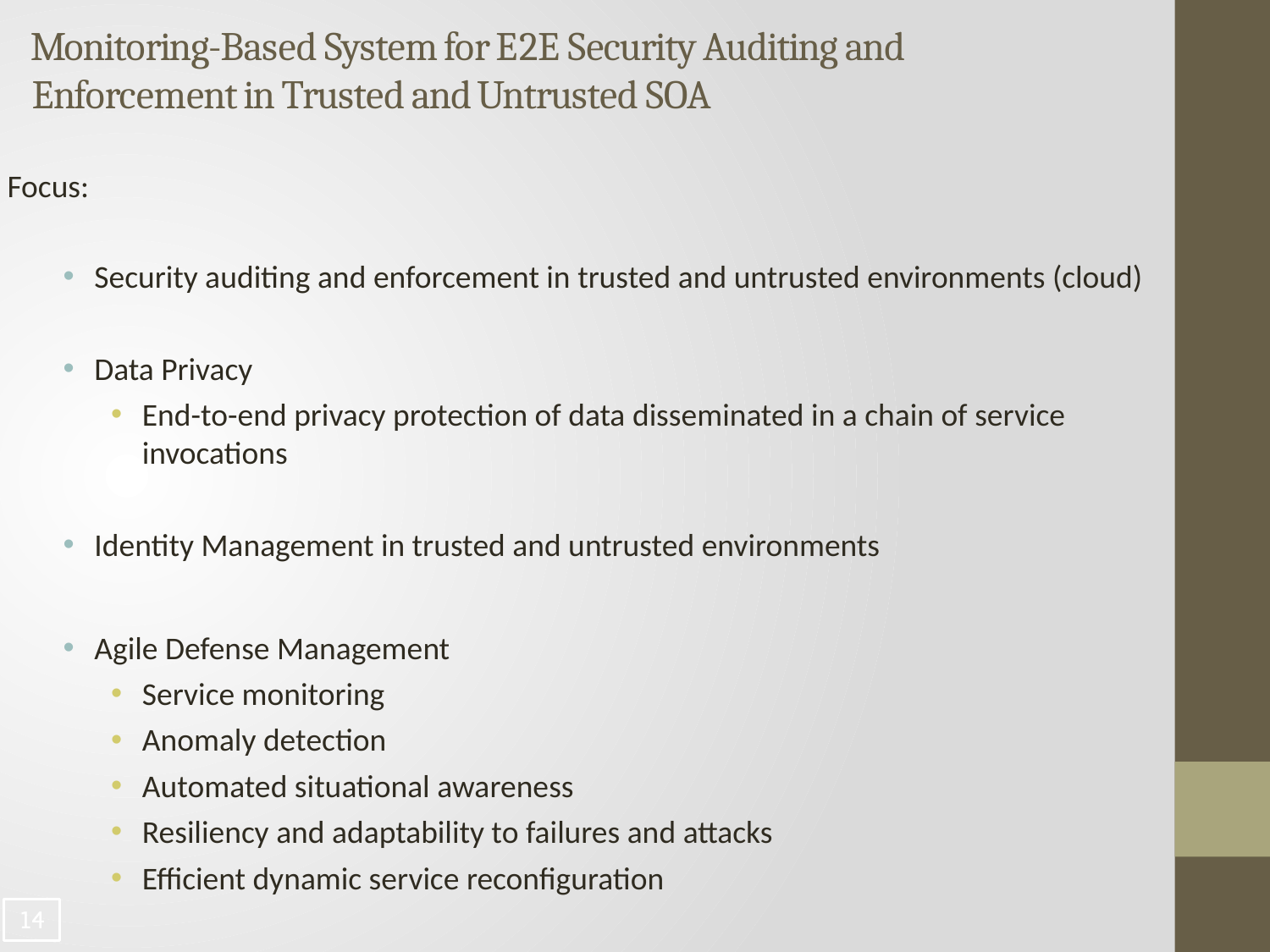

# Monitoring-Based System for E2E Security Auditing and Enforcement in Trusted and Untrusted SOA
Focus:

Security auditing and enforcement in trusted and untrusted environments (cloud)

Data Privacy
End-to-end privacy protection of data disseminated in a chain of service invocations

Identity Management in trusted and untrusted environments

Agile Defense Management
Service monitoring
Anomaly detection
Automated situational awareness
Resiliency and adaptability to failures and attacks
Efficient dynamic service reconfiguration
14